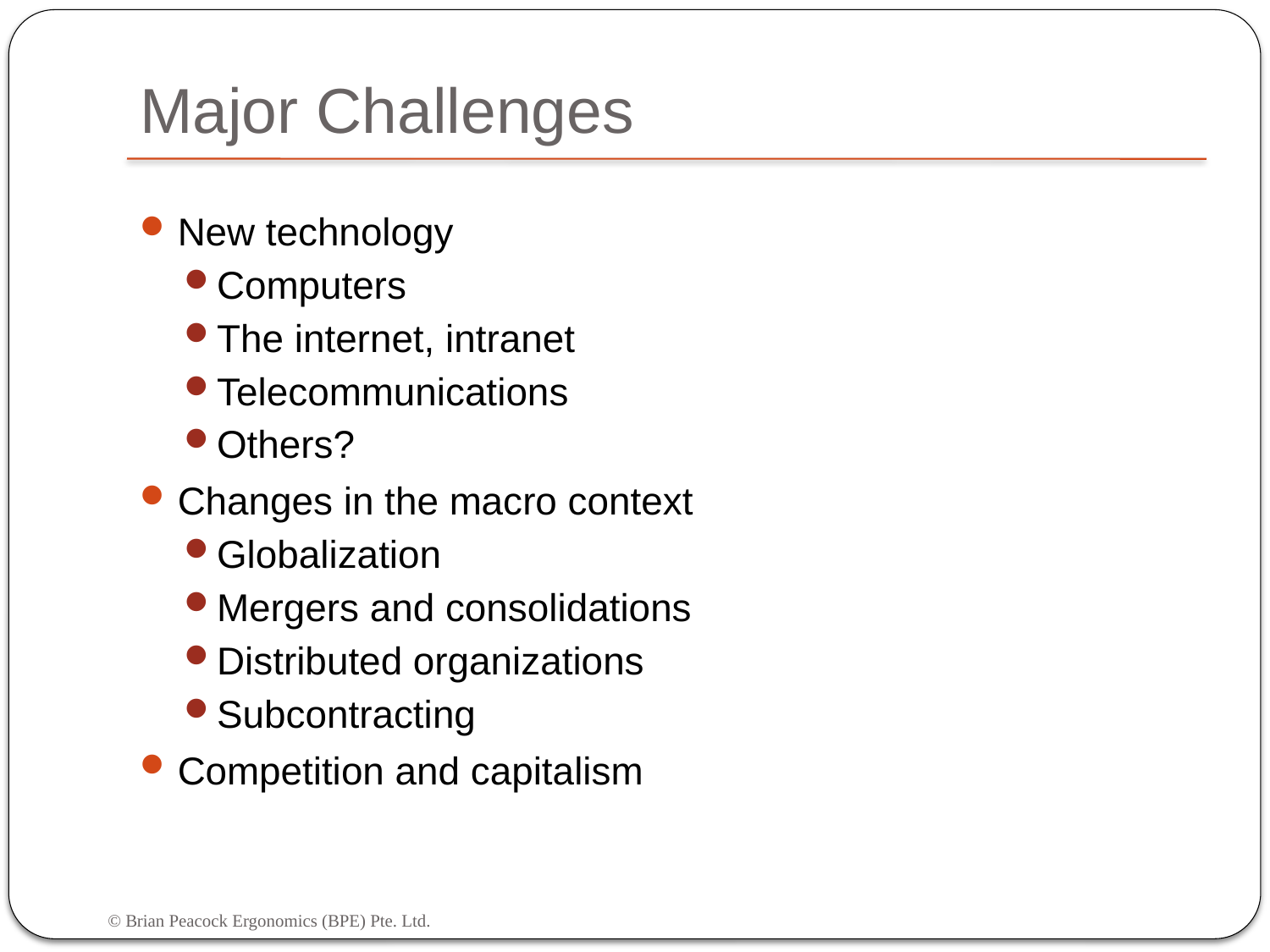

# Major Challenges
New technology
Computers
The internet, intranet
Telecommunications
Others?
Changes in the macro context
Globalization
Mergers and consolidations
Distributed organizations
Subcontracting
Competition and capitalism

© Brian Peacock Ergonomics (BPE) Pte. Ltd.